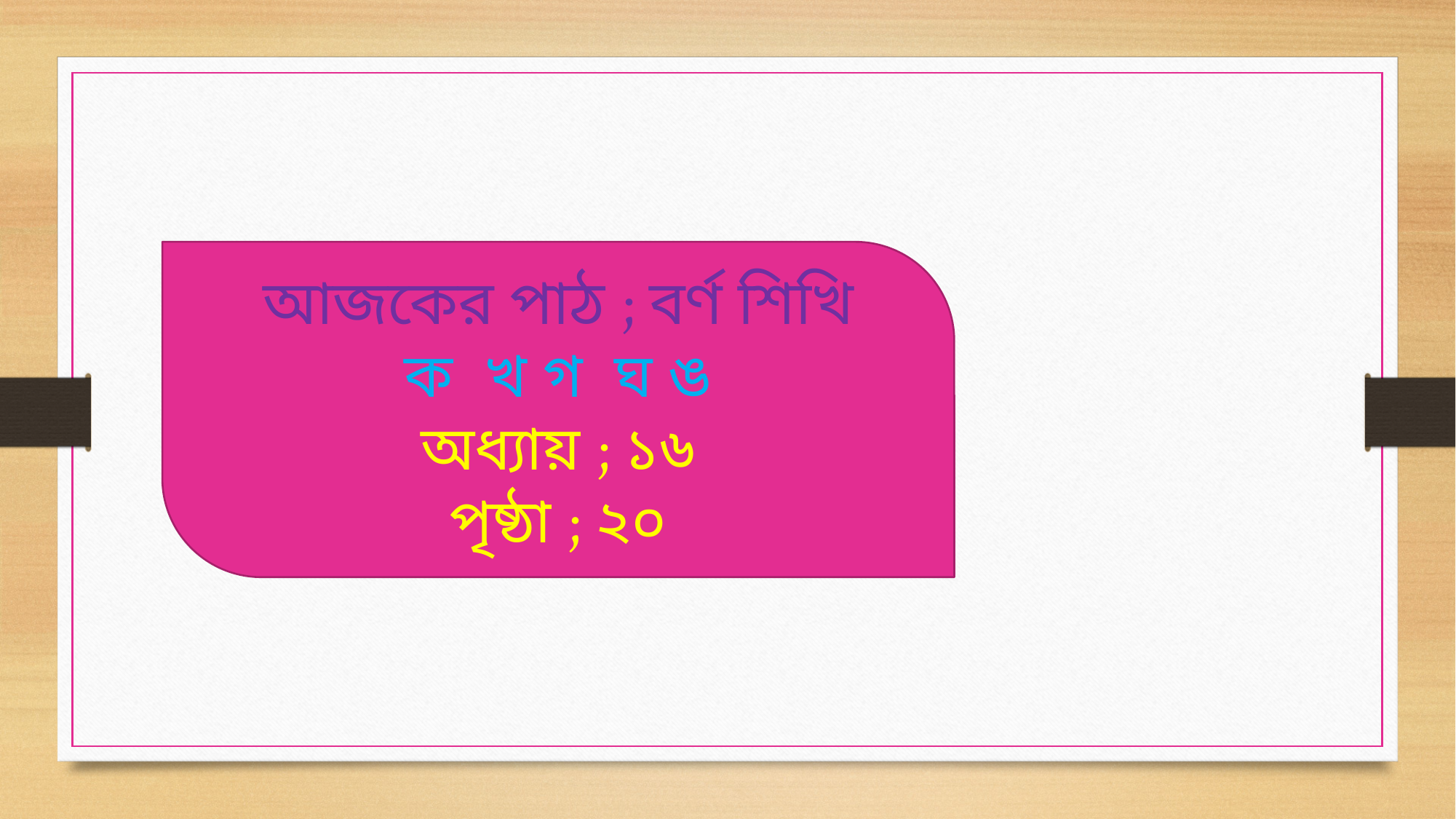

আজকের পাঠ ; বর্ণ শিখি
ক  খ গ  ঘ ঙ
অধ্যায় ; ১৬
পৃষ্ঠা ; ২০